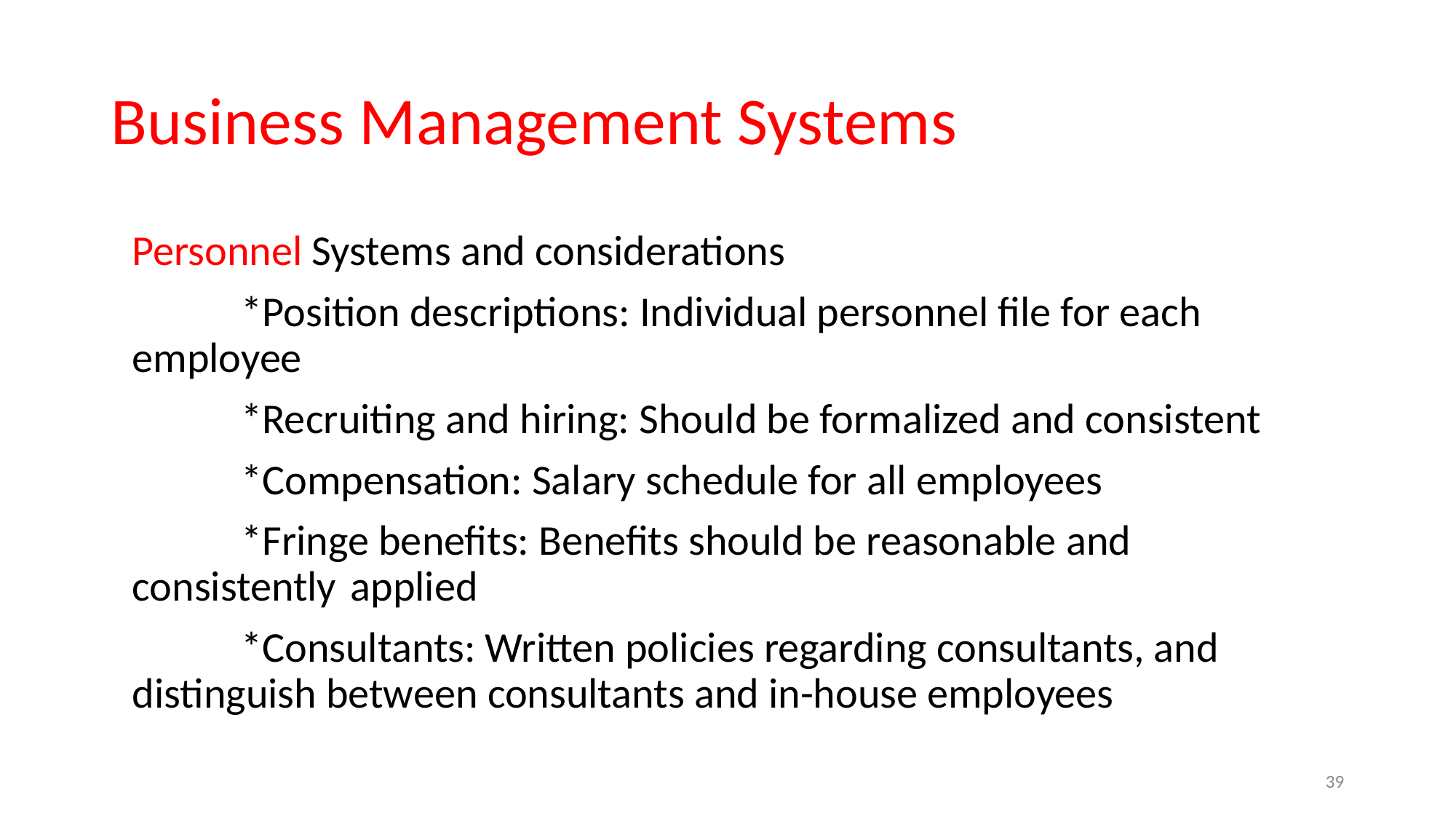

# Business Management Systems
Personnel Systems and considerations
	*Position descriptions: Individual personnel file for each 		employee
	*Recruiting and hiring: Should be formalized and consistent
	*Compensation: Salary schedule for all employees
	*Fringe benefits: Benefits should be reasonable and consistently 	applied
	*Consultants: Written policies regarding consultants, and 	distinguish between consultants and in-house employees
39